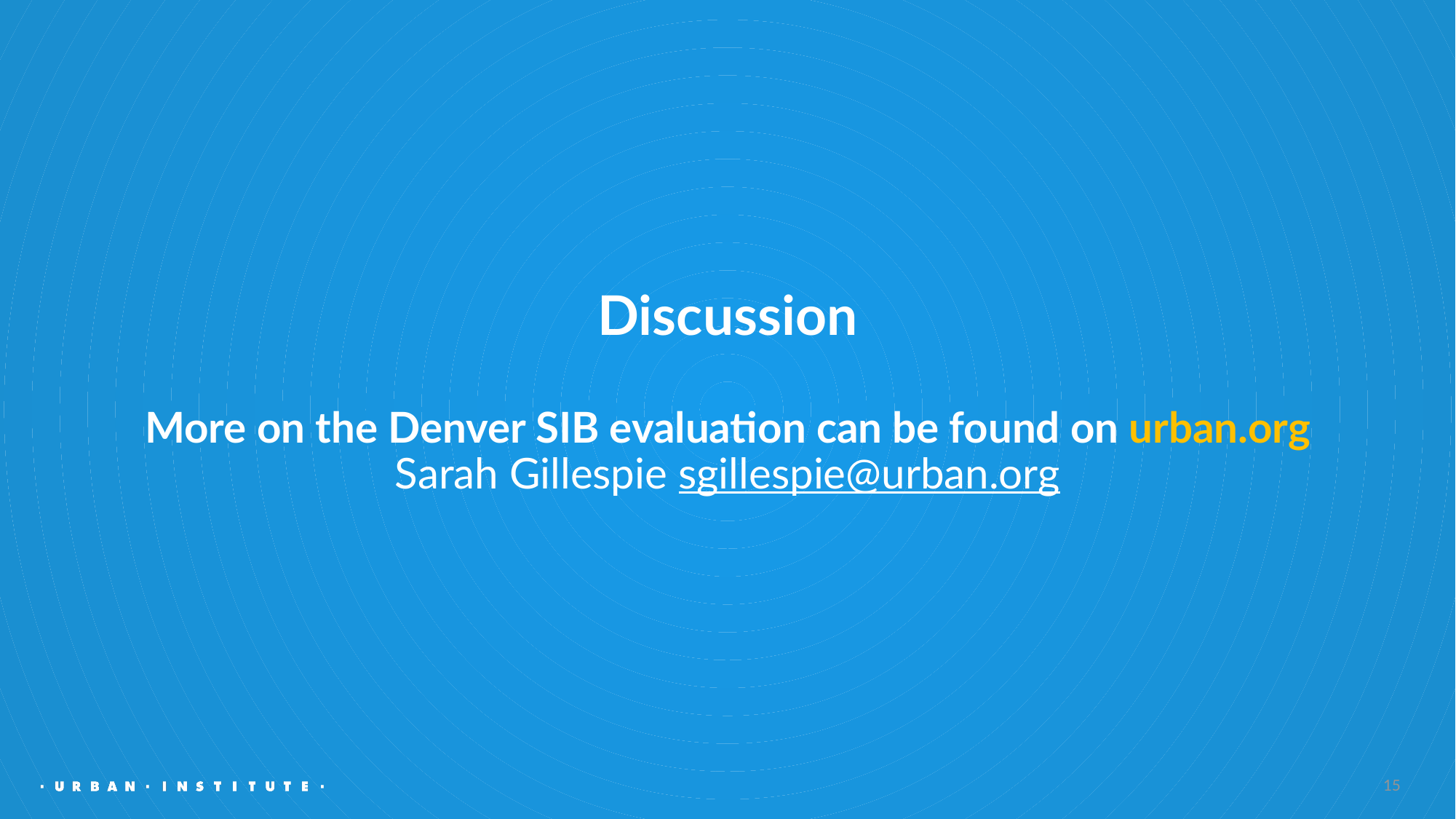

# Discussion More on the Denver SIB evaluation can be found on urban.org Sarah Gillespie sgillespie@urban.org
15